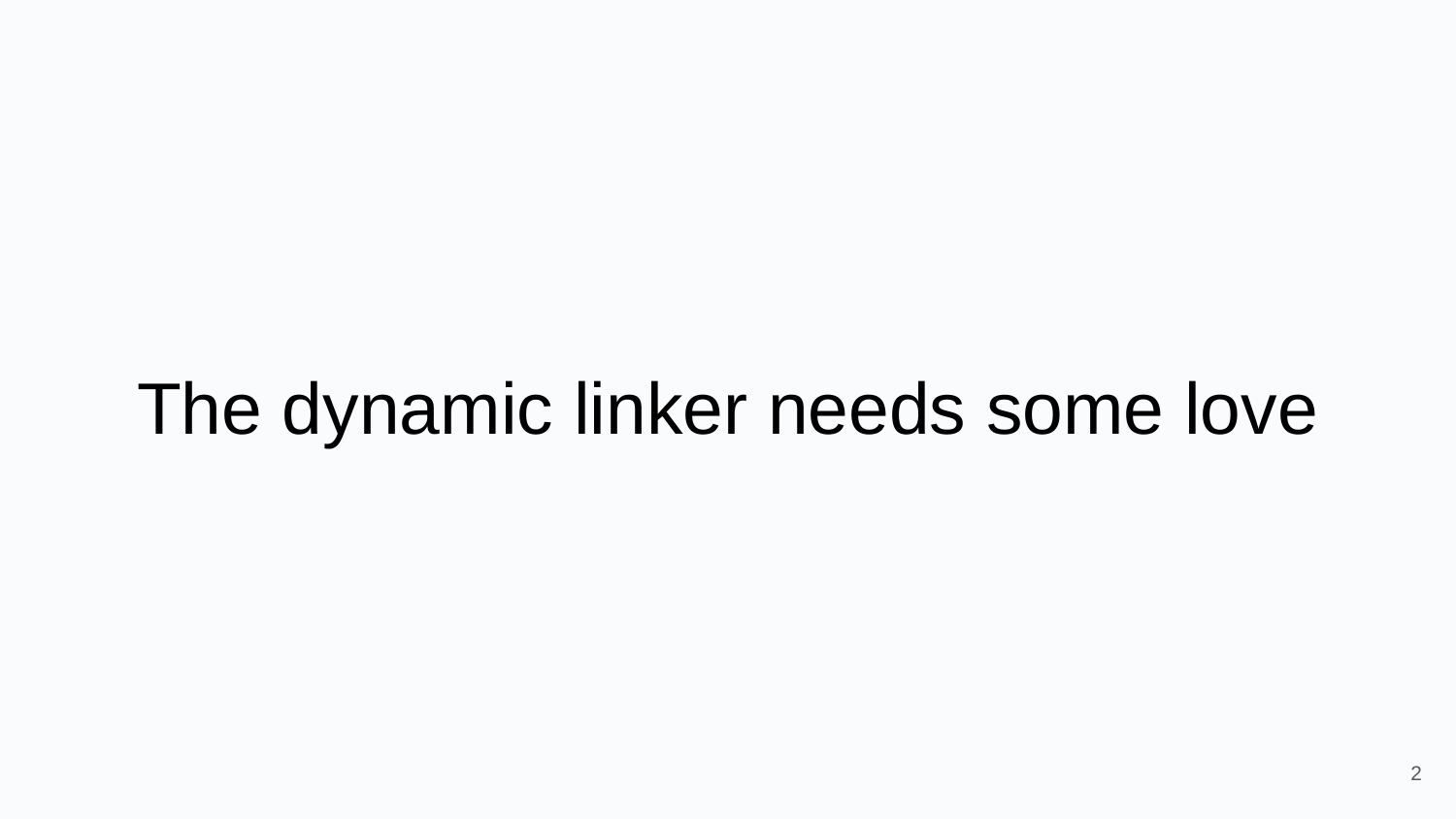

# The dynamic linker needs some love
2